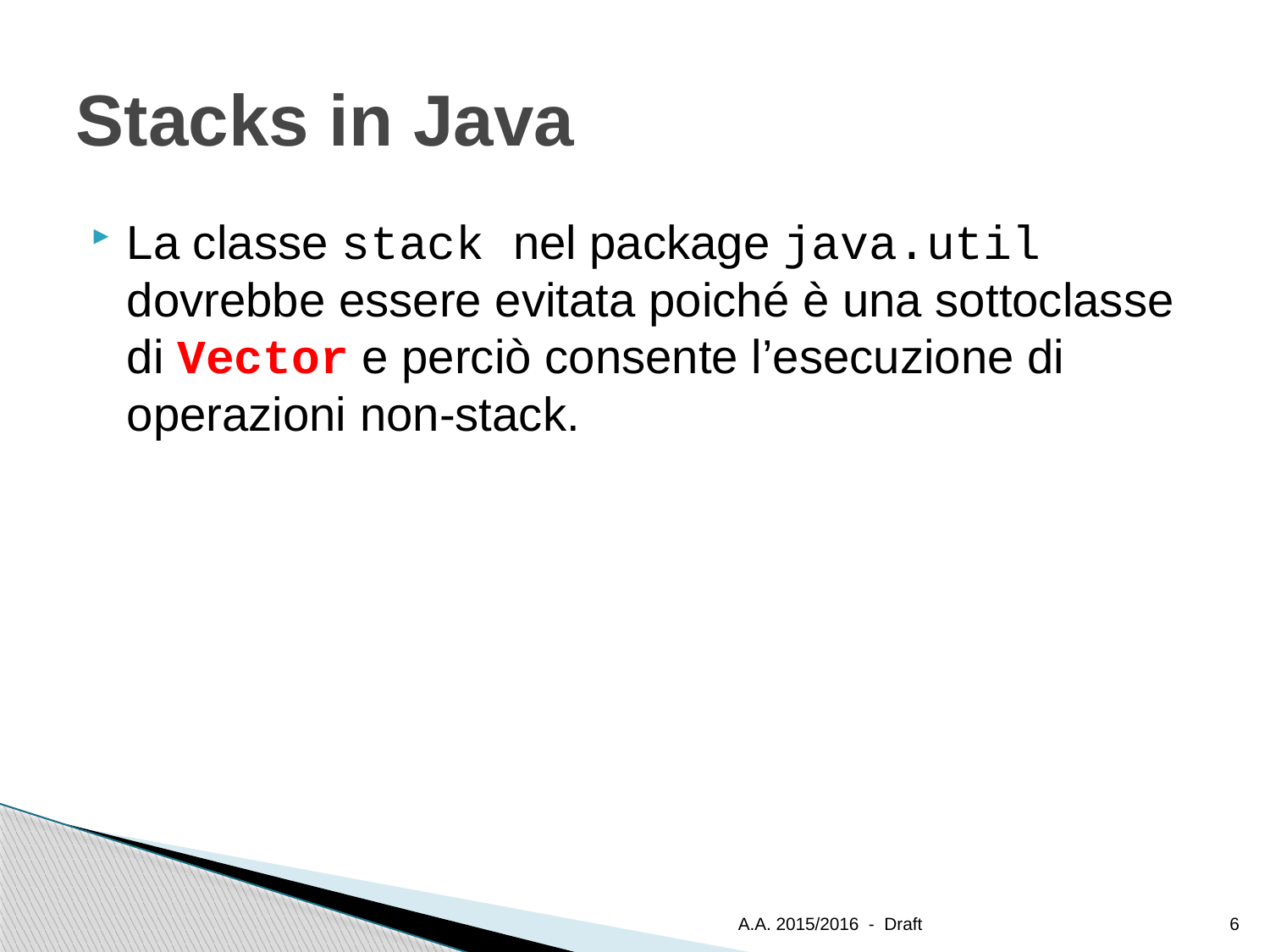

# Stacks in Java
La classe stack nel package java.util dovrebbe essere evitata poiché è una sottoclasse di Vector e perciò consente l’esecuzione di operazioni non-stack.

A.A. 2015/2016  -  Draft
6